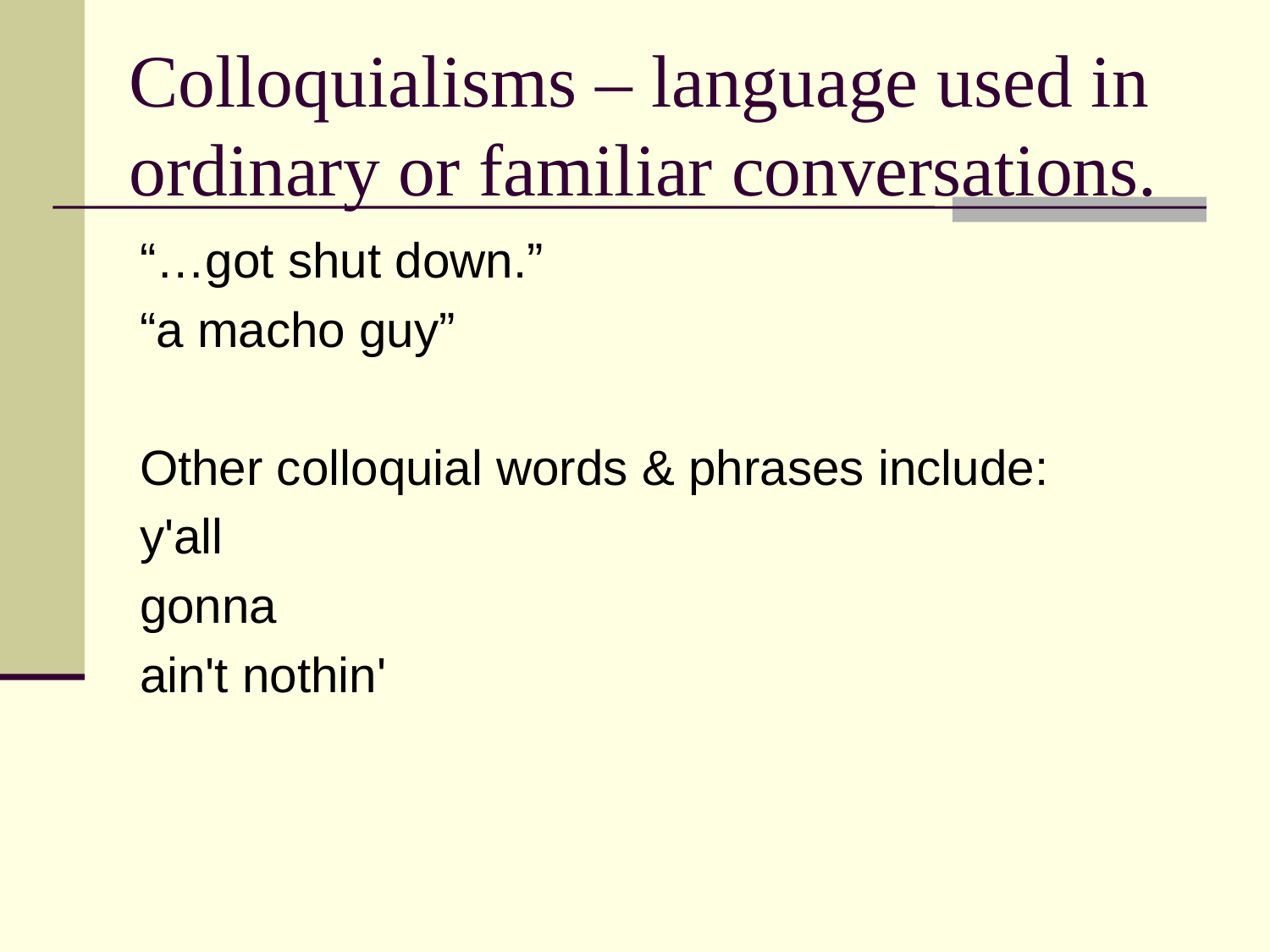

# Colloquialisms – language used in ordinary or familiar conversations.
“…got shut down.”
“a macho guy”

Other colloquial words & phrases include:
y'all
gonna
ain't nothin'